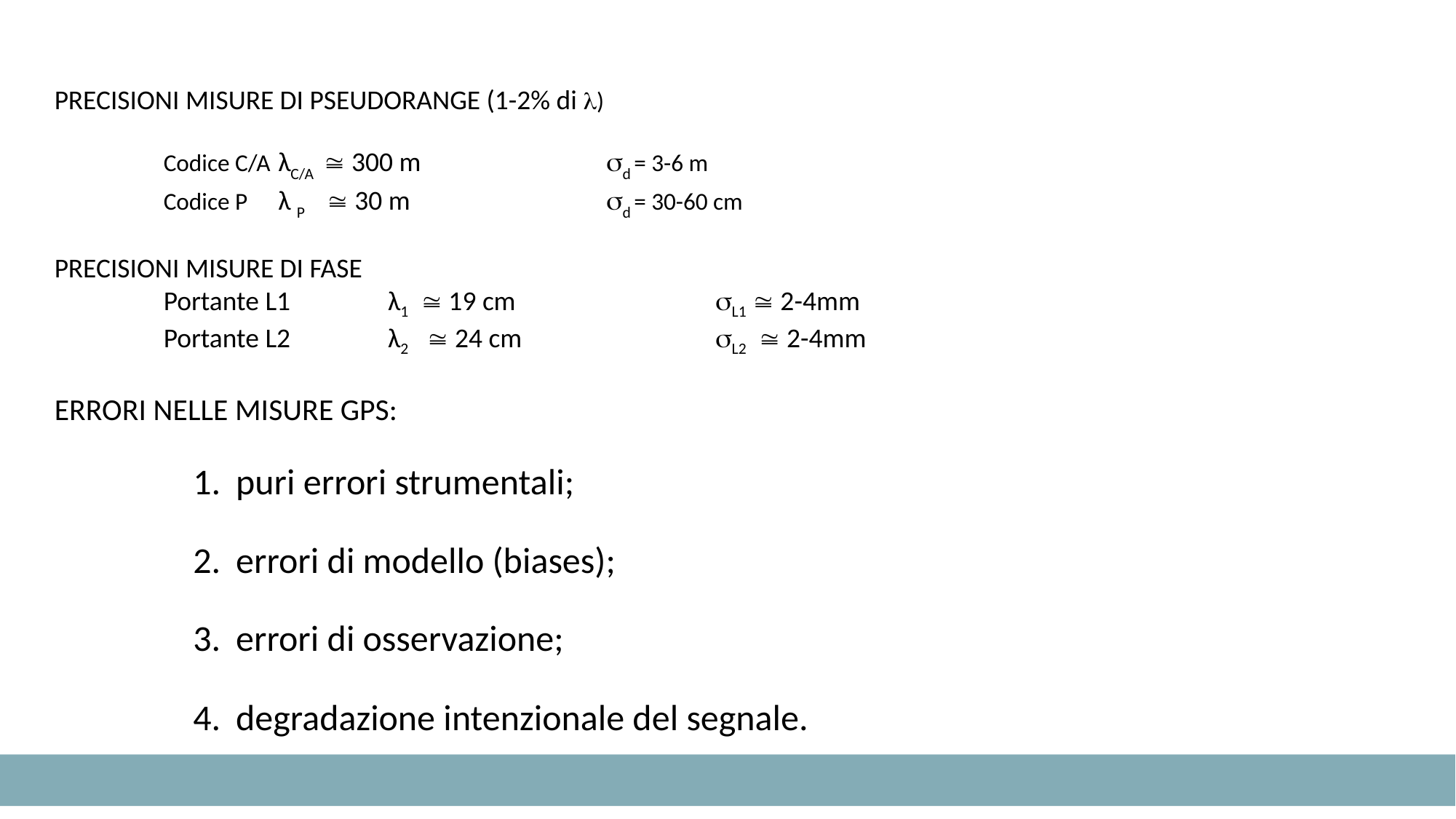

PRECISIONI MISURE DI PSEUDORANGE (1-2% di λ)

	Codice C/A	 λC/A  ≅ 300 m		 σd = 3-6 m
	Codice P	 λ P      ≅ 30 m		 σd = 30-60 cm

PRECISIONI MISURE DI FASE
	Portante L1	 λ1  ≅ 19 cm		 σL1 ≅ 2-4mm
	Portante L2	 λ2   ≅ 24 cm		 σL2  ≅ 2-4mm

ERRORI NELLE MISURE GPS:

puri errori strumentali;

errori di modello (biases);

errori di osservazione;

degradazione intenzionale del segnale.